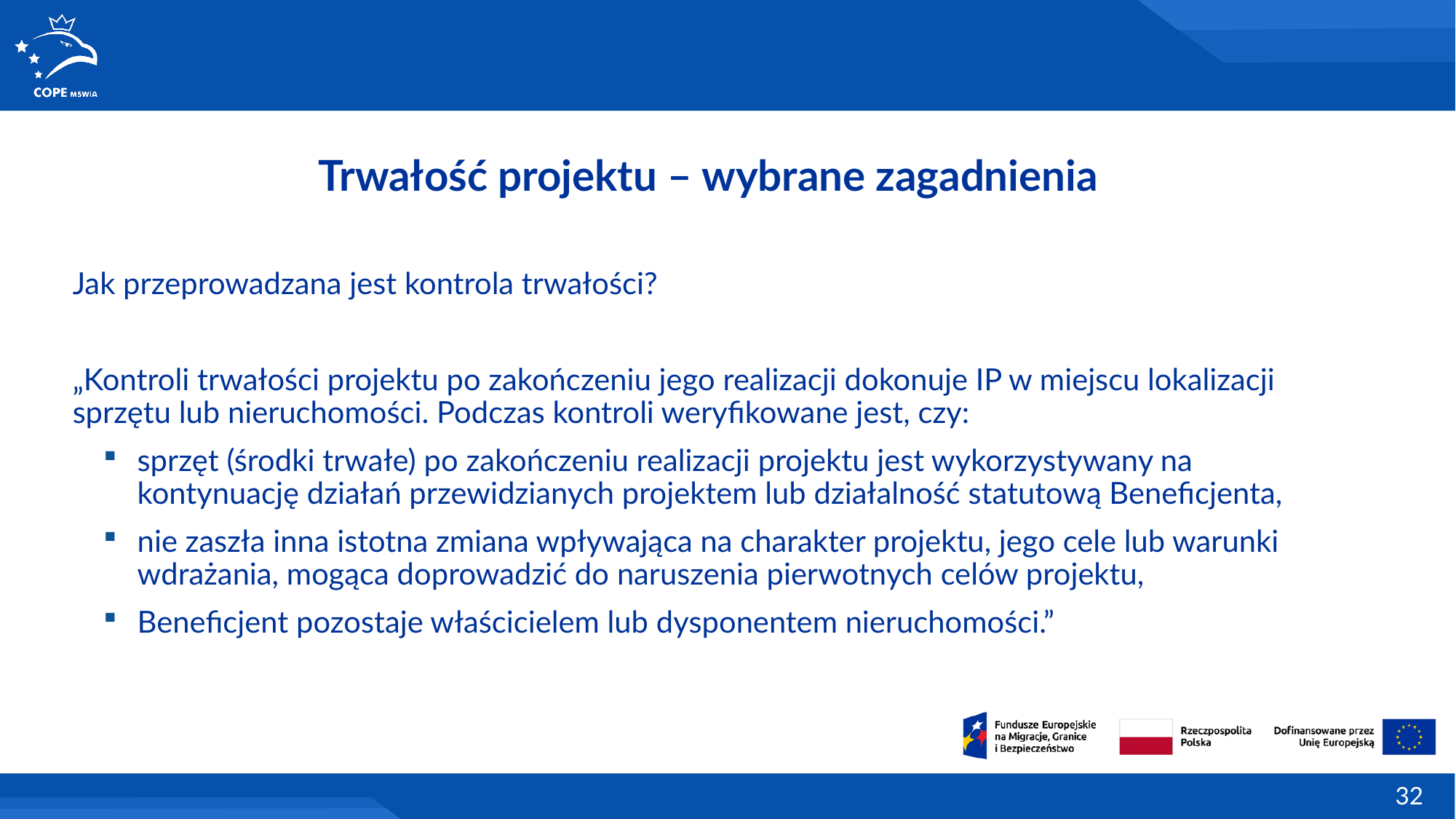

Trwałość projektu – wybrane zagadnienia
Jak przeprowadzana jest kontrola trwałości?

„Kontroli trwałości projektu po zakończeniu jego realizacji dokonuje IP w miejscu lokalizacji sprzętu lub nieruchomości. Podczas kontroli weryfikowane jest, czy:
sprzęt (środki trwałe) po zakończeniu realizacji projektu jest wykorzystywany na kontynuację działań przewidzianych projektem lub działalność statutową Beneficjenta,
nie zaszła inna istotna zmiana wpływająca na charakter projektu, jego cele lub warunki wdrażania, mogąca doprowadzić do naruszenia pierwotnych celów projektu,
Beneficjent pozostaje właścicielem lub dysponentem nieruchomości.”
32